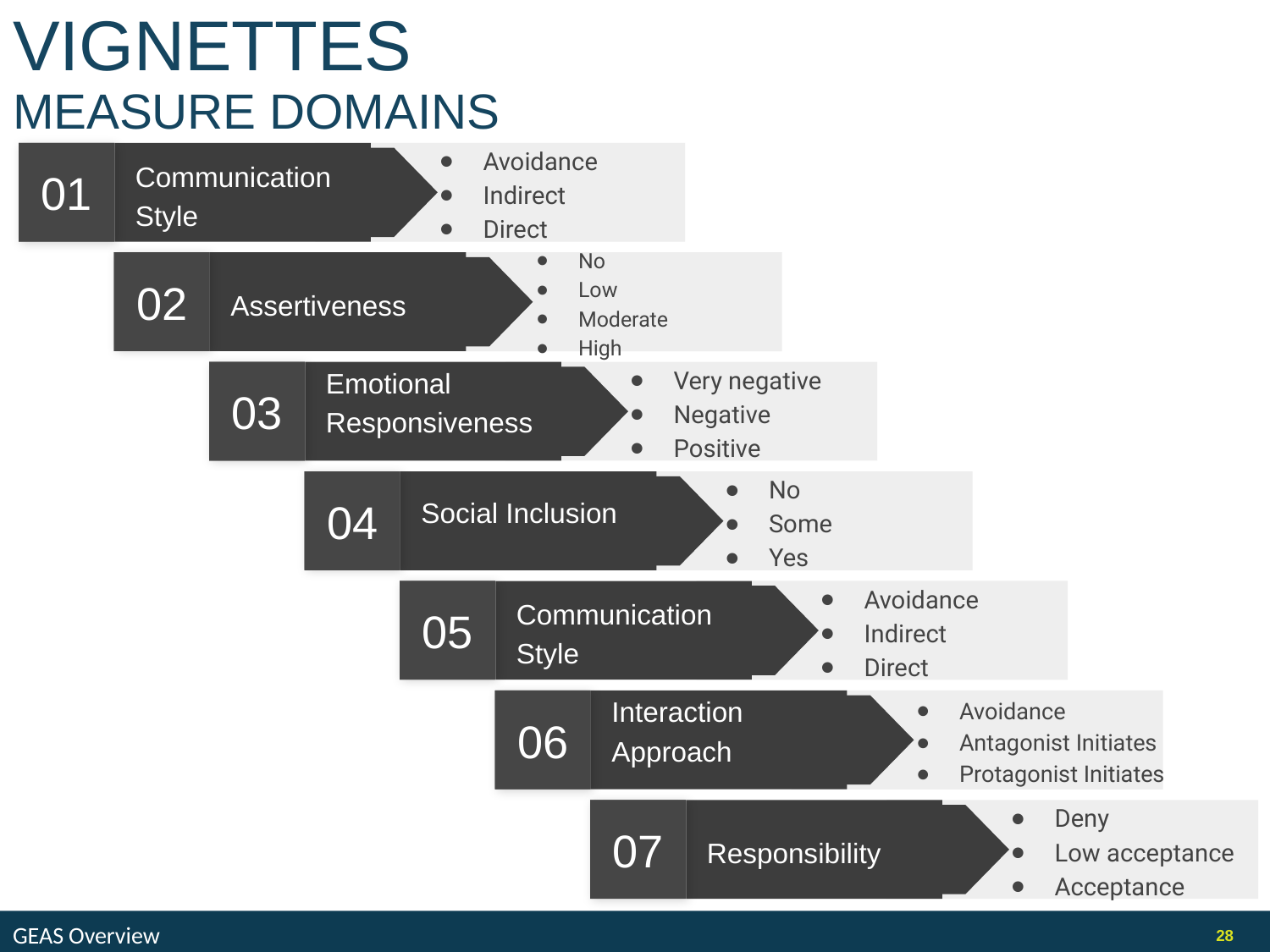

# VIGNETTES
MEASURE DOMAINS

01

Avoidance
Indirect
Direct
Communication Style

02

No
Low
Moderate
High
Assertiveness

03

Very negative
Negative
Positive
Emotional Responsiveness

04

No
Some
Yes
Social Inclusion

05

Avoidance
Indirect
Direct
Communication Style

06

Avoidance
Antagonist Initiates
Protagonist Initiates
Interaction Approach

07

Deny
Low acceptance
Acceptance
Responsibility
GEAS Overview
28